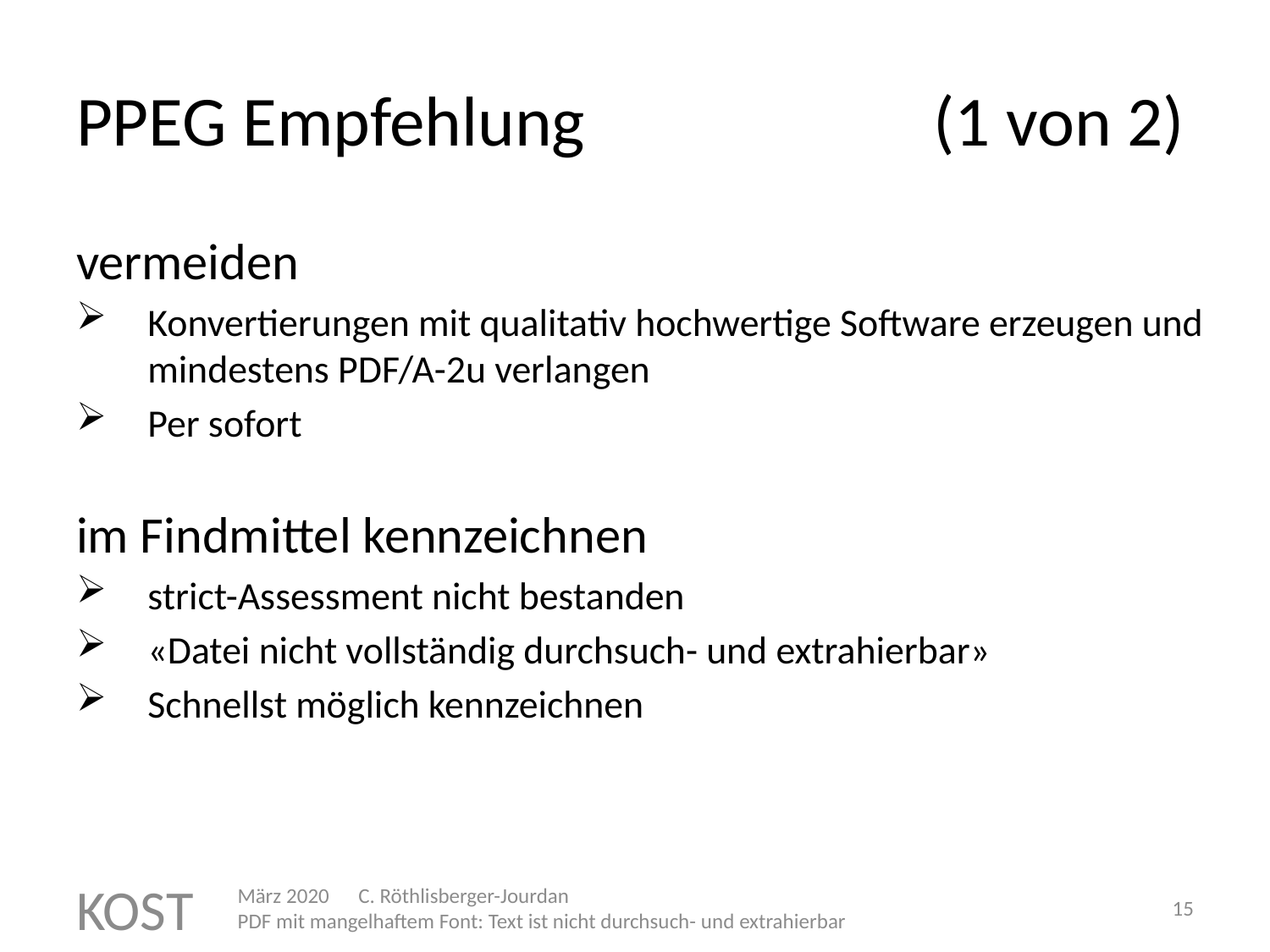

# PPEG Empfehlung 		      (1 von 2)
vermeiden
Konvertierungen mit qualitativ hochwertige Software erzeugen und mindestens PDF/A-2u verlangen
Per sofort
im Findmittel kennzeichnen
strict-Assessment nicht bestanden
«Datei nicht vollständig durchsuch- und extrahierbar»
Schnellst möglich kennzeichnen

KOST
März 2020      C. Röthlisberger-Jourdan                                                                                         PDF mit mangelhaftem Font: Text ist nicht durchsuch- und extrahierbar
15